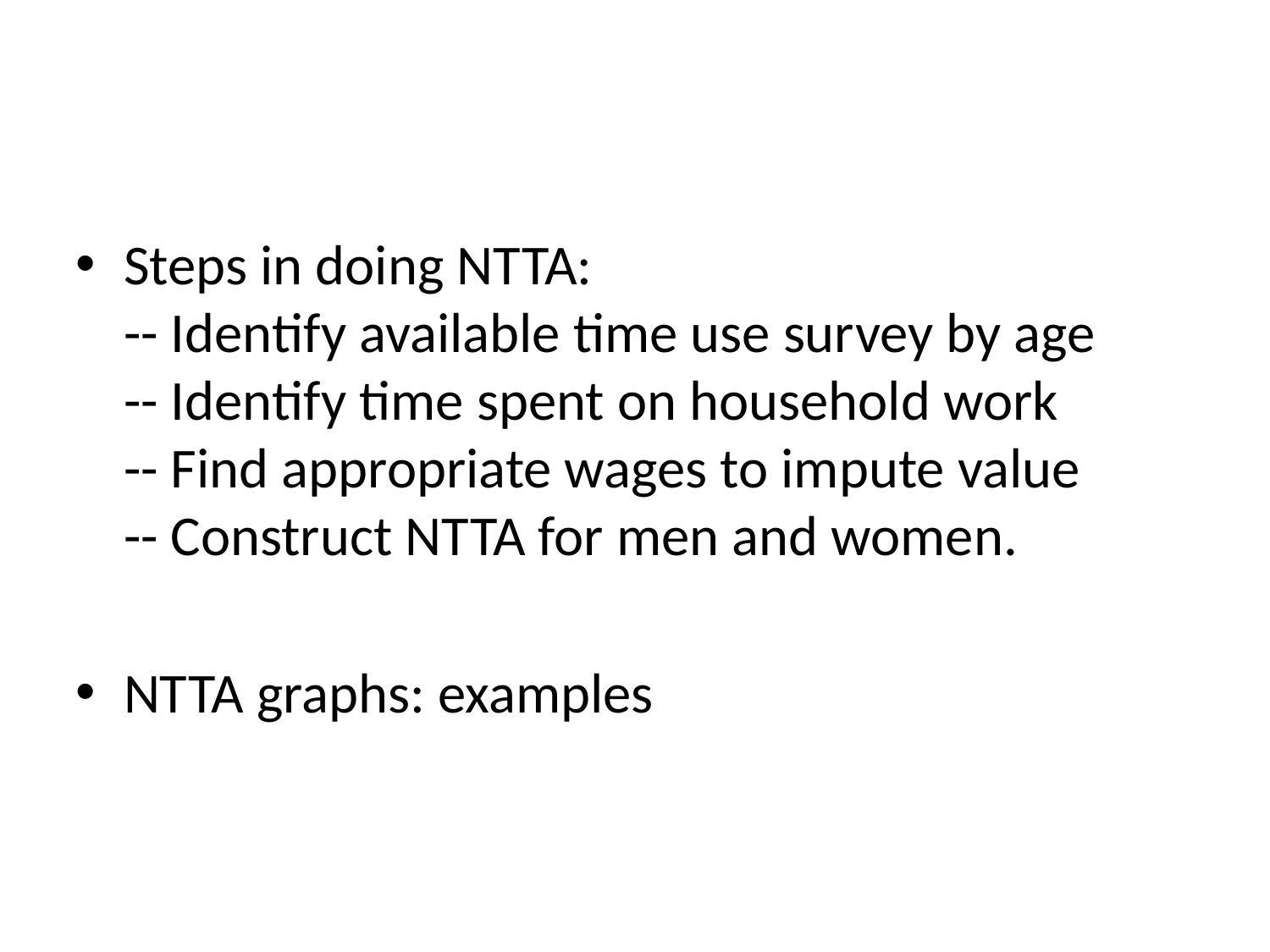

Steps in doing NTTA:
-- Identify available time use survey by age
-- Identify time spent on household work
-- Find appropriate wages to impute value
-- Construct NTTA for men and women.

NTTA graphs: examples
#